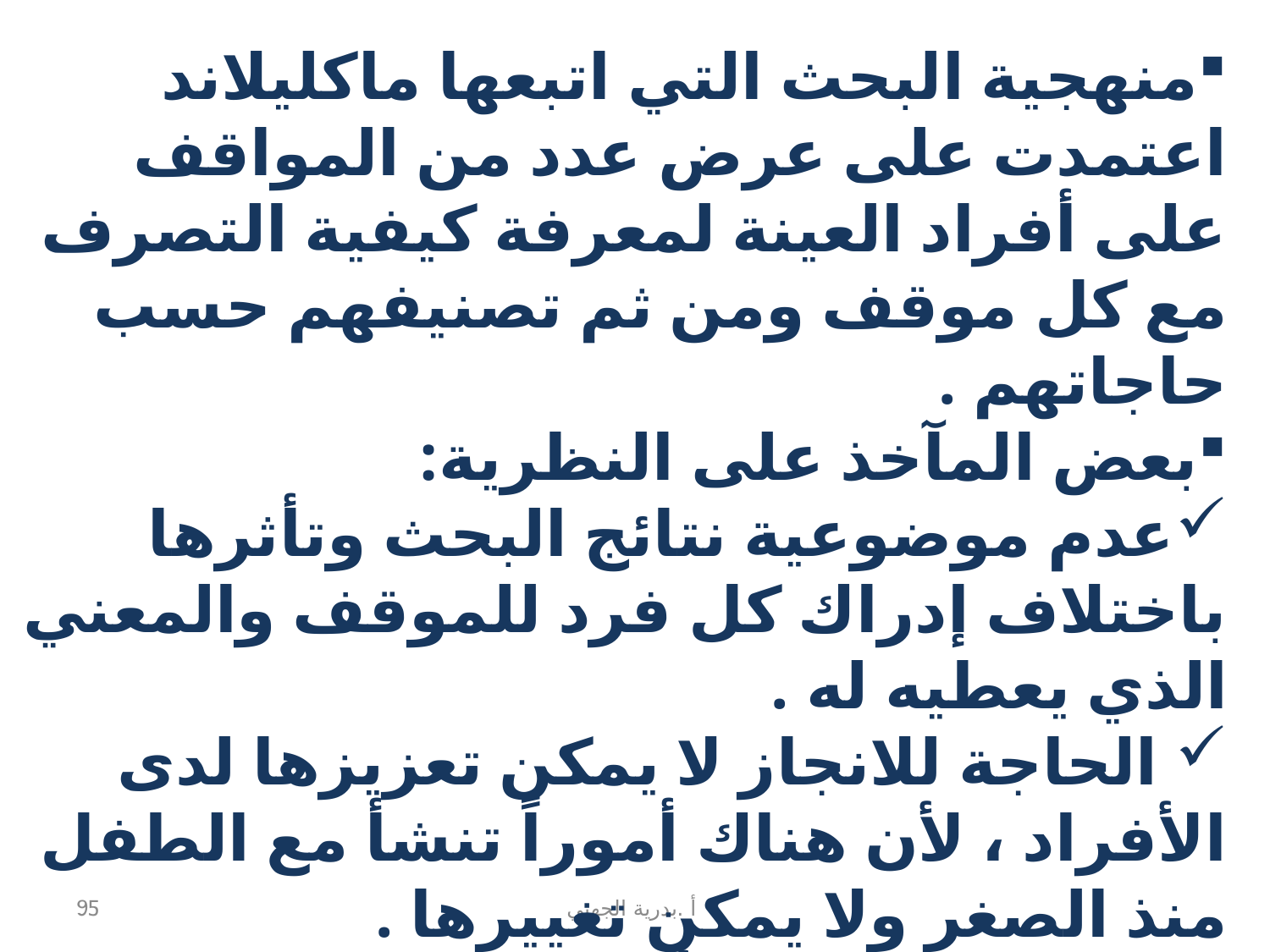

منهجية البحث التي اتبعها ماكليلاند اعتمدت على عرض عدد من المواقف على أفراد العينة لمعرفة كيفية التصرف مع كل موقف ومن ثم تصنيفهم حسب حاجاتهم .
بعض المآخذ على النظرية:
عدم موضوعية نتائج البحث وتأثرها باختلاف إدراك كل فرد للموقف والمعني الذي يعطيه له .
 الحاجة للانجاز لا يمكن تعزيزها لدى الأفراد ، لأن هناك أموراً تنشأ مع الطفل منذ الصغر ولا يمكن تغييرها .
 شعور الأفراد بتأصيل حاجة الانجاز عند الالتحاق بالدورات التدريبية هو شعور مؤقت .

95
أ .بدرية الجهني